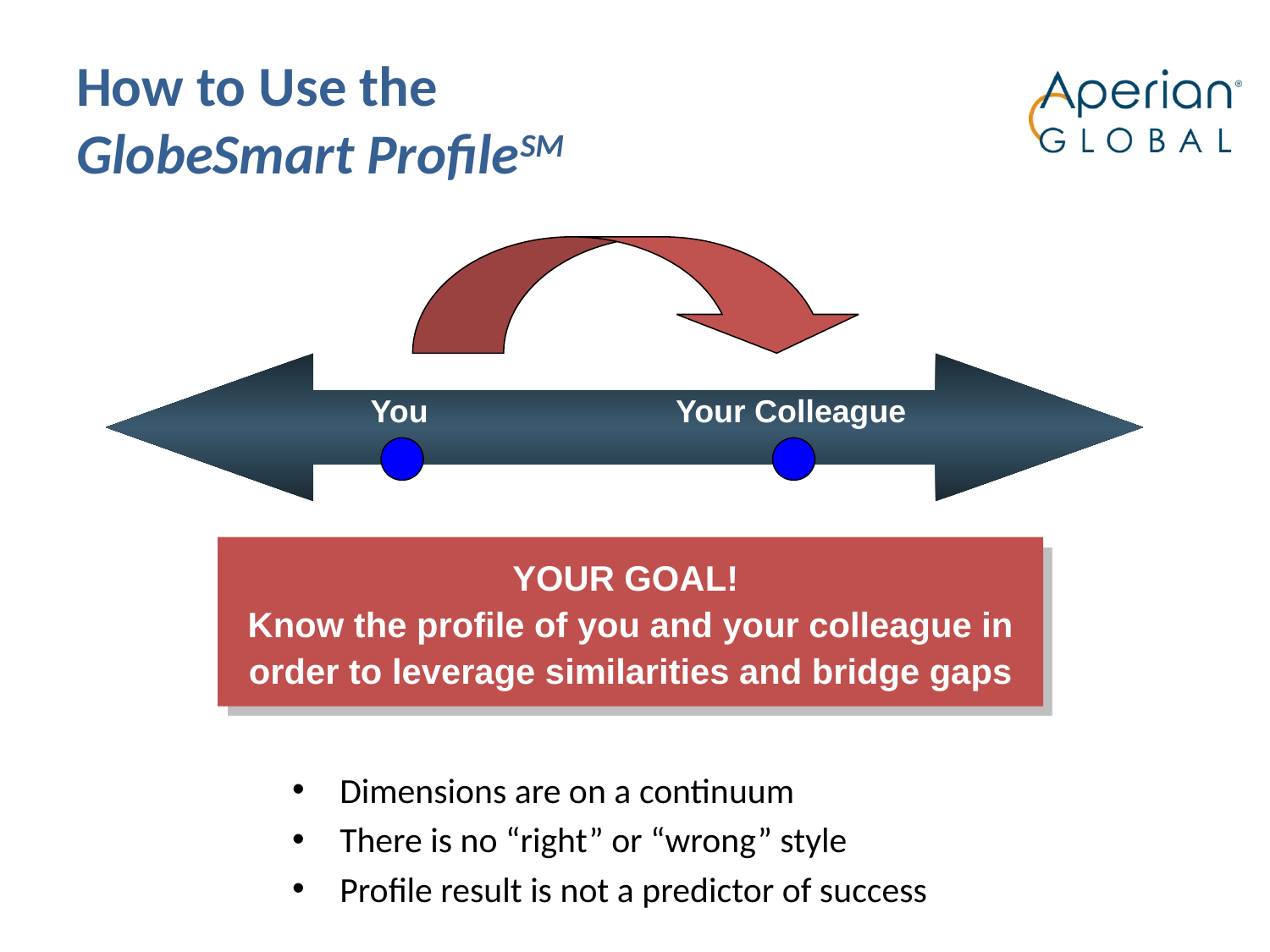

# How to Use the GlobeSmart ProfileSM

 You                            Your Colleague

YOUR GOAL!
Know the profile of you and your colleague in order to leverage similarities and bridge gaps
Dimensions are on a continuum
There is no “right” or “wrong” style
Profile result is not a predictor of success